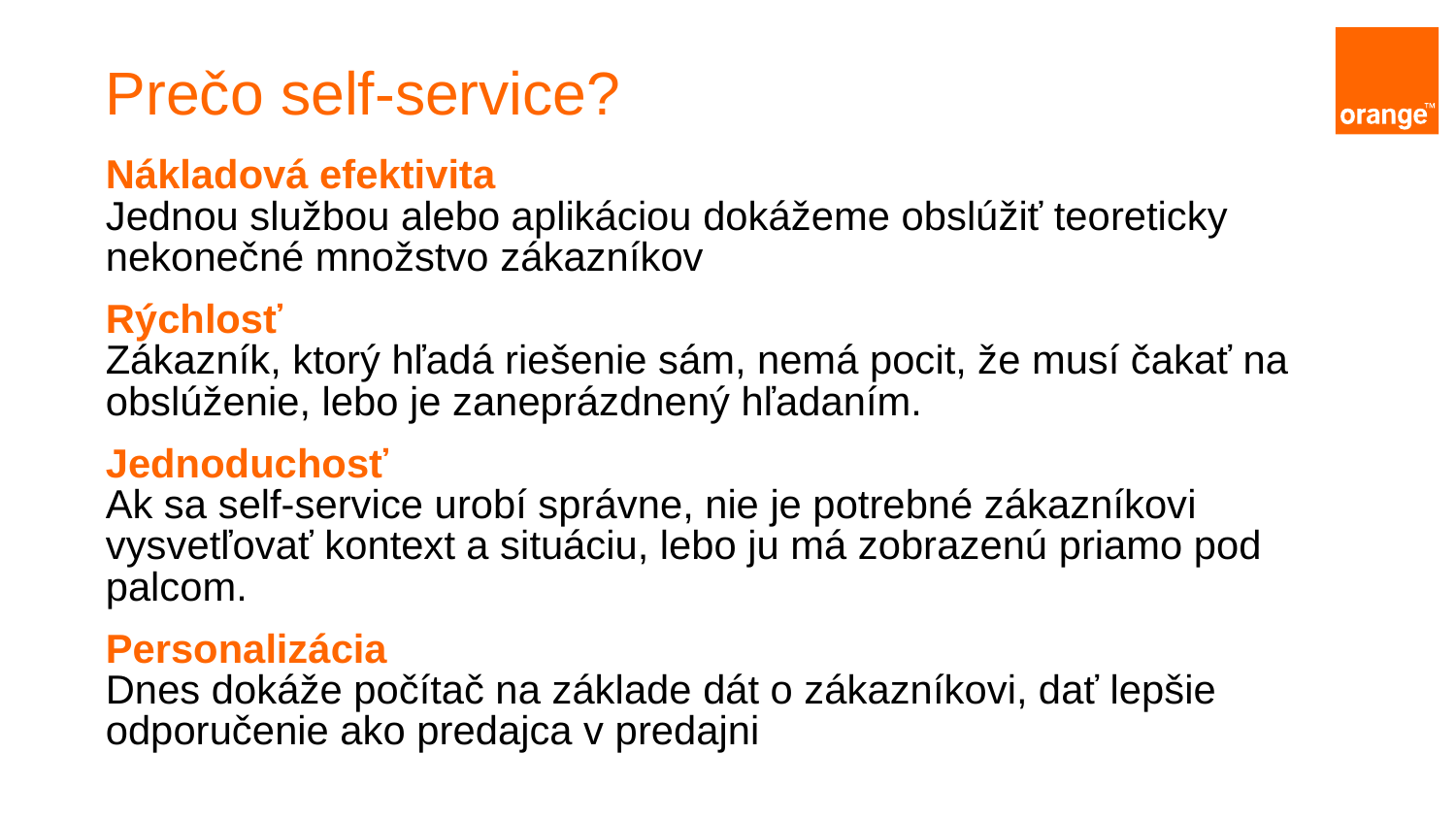

Prečo self-service?

Nákladová efektivita
Jednou službou alebo aplikáciou dokážeme obslúžiť teoreticky nekonečné množstvo zákazníkov

Rýchlosť
Zákazník, ktorý hľadá riešenie sám, nemá pocit, že musí čakať na obslúženie, lebo je zaneprázdnený hľadaním.

Jednoduchosť
Ak sa self-service urobí správne, nie je potrebné zákazníkovi vysvetľovať kontext a situáciu, lebo ju má zobrazenú priamo pod palcom.

Personalizácia
Dnes dokáže počítač na základe dát o zákazníkovi, dať lepšie odporučenie ako predajca v predajni